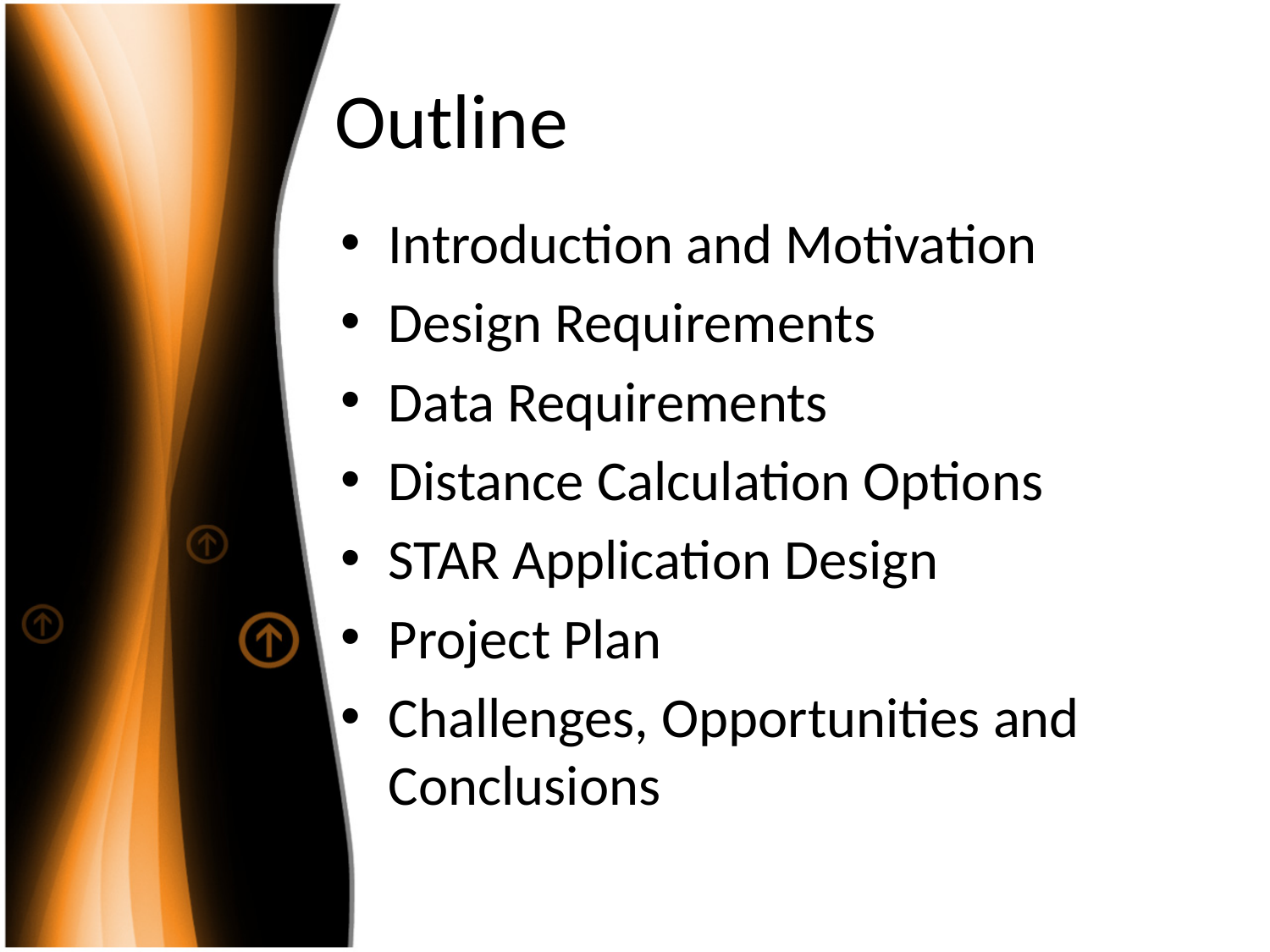

# Outline
Introduction and Motivation
Design Requirements
Data Requirements
Distance Calculation Options
STAR Application Design
Project Plan
Challenges, Opportunities and Conclusions